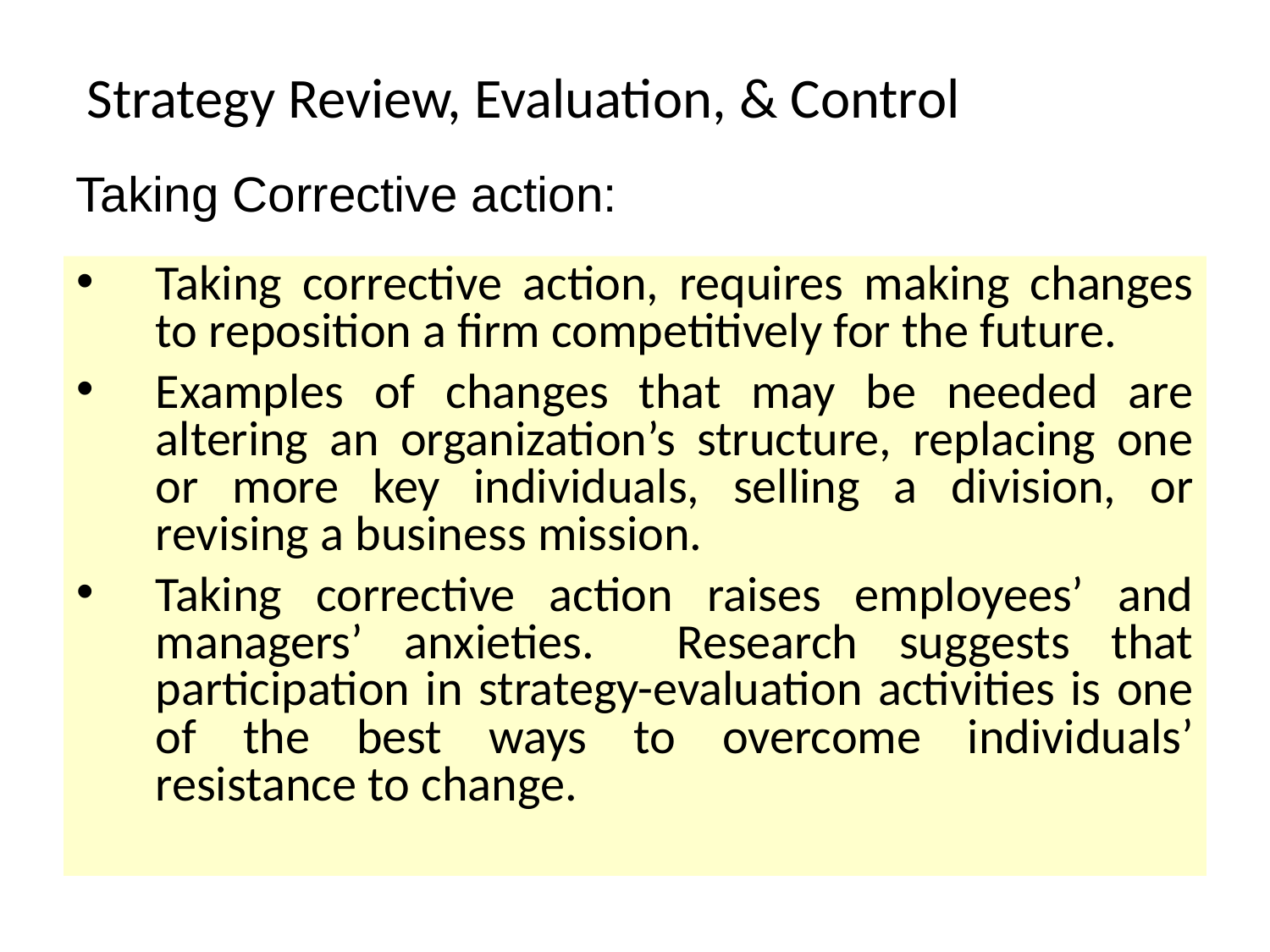

# Strategy Review, Evaluation, & Control
Taking Corrective action:
Taking corrective action, requires making changes to reposition a firm competitively for the future.
Examples of changes that may be needed are altering an organization’s structure, replacing one or more key individuals, selling a division, or revising a business mission.
Taking corrective action raises employees’ and managers’ anxieties.  Research suggests that participation in strategy-evaluation activities is one of the best ways to overcome individuals’ resistance to change.